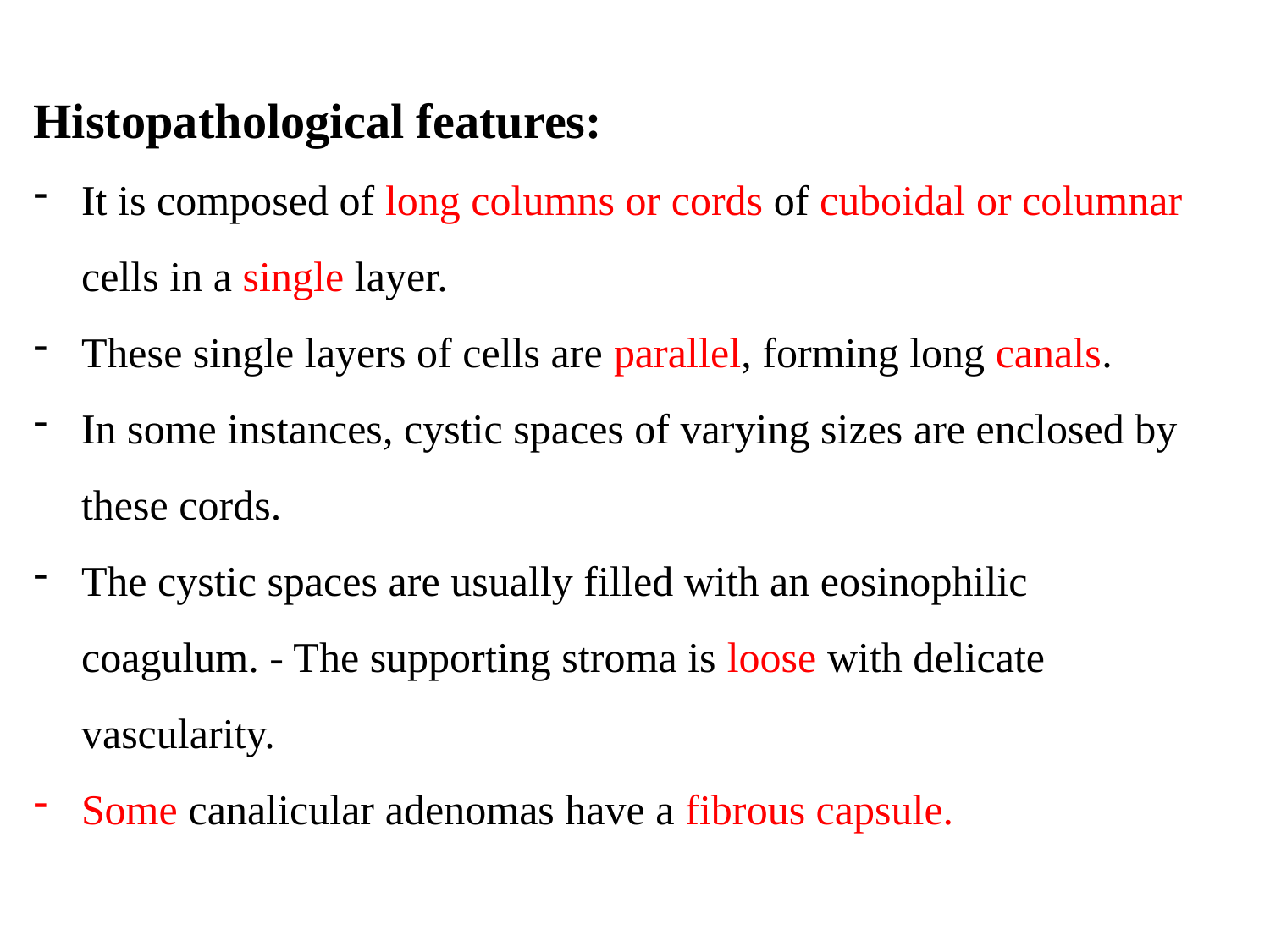

Histopathological features:
It is composed of long columns or cords of cuboidal or columnar cells in a single layer.
These single layers of cells are parallel, forming long canals.
In some instances, cystic spaces of varying sizes are enclosed by these cords.
The cystic spaces are usually filled with an eosinophilic coagulum. - The supporting stroma is loose with delicate vascularity.
Some canalicular adenomas have a fibrous capsule.